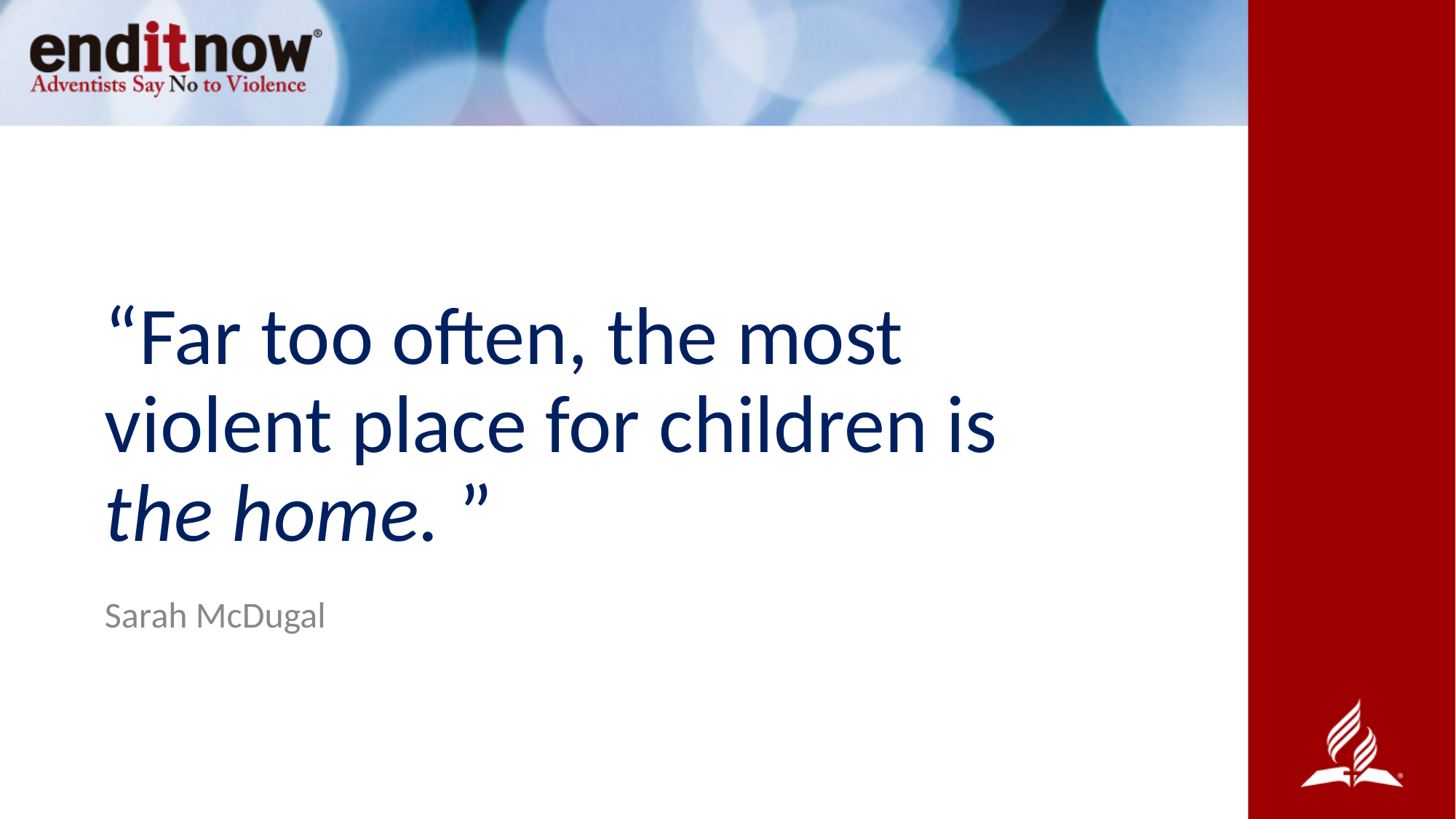

# “Far too often, the most violent place for children is the home. ”
Sarah McDugal